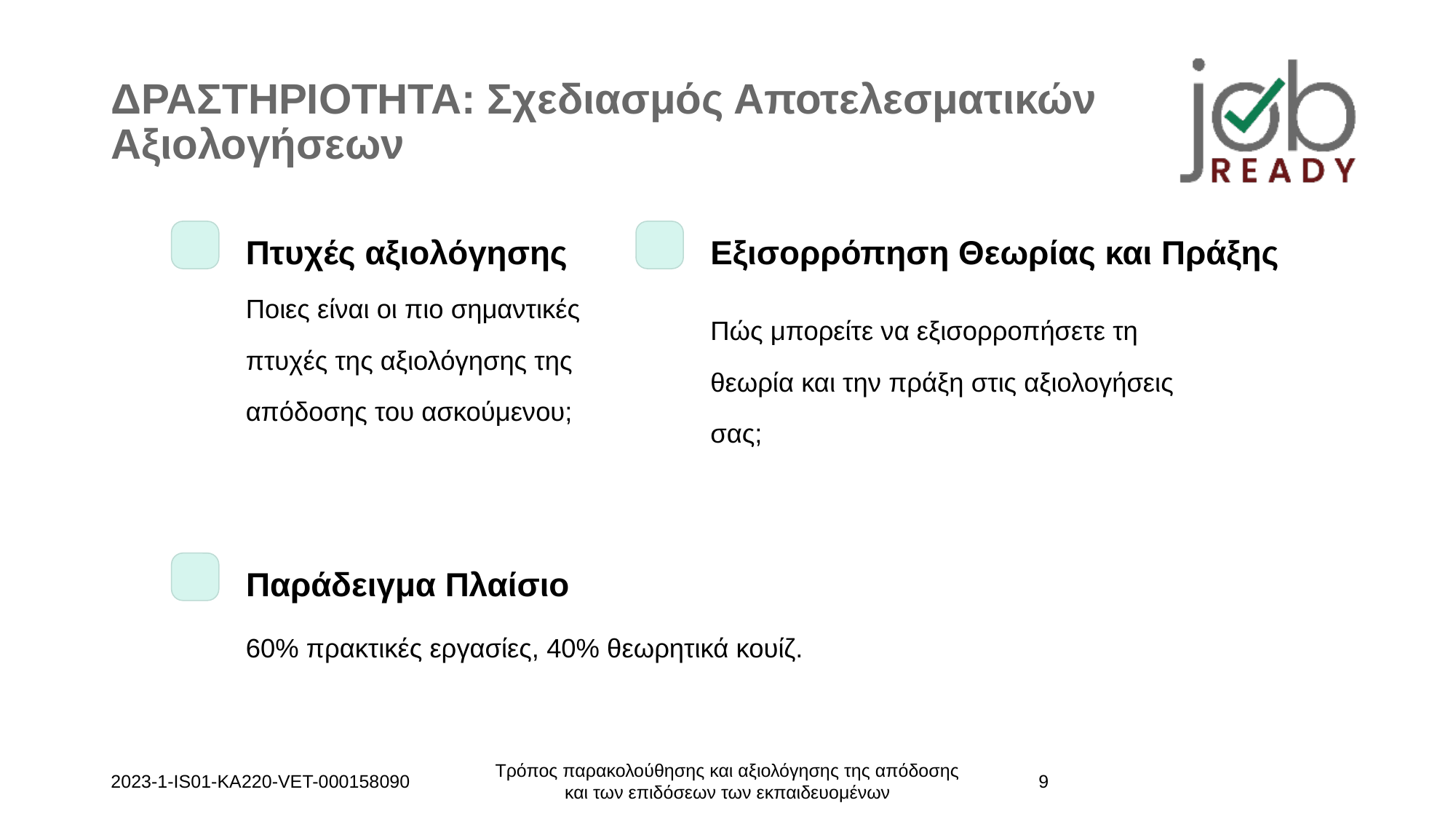

# ΔΡΑΣΤΗΡΙΟΤΗΤΑ: Σχεδιασμός Αποτελεσματικών Αξιολογήσεων

Πτυχές αξιολόγησης

Εξισορρόπηση Θεωρίας και Πράξης
Ποιες είναι οι πιο σημαντικές πτυχές της αξιολόγησης της απόδοσης του ασκούμενου;
Πώς μπορείτε να εξισορροπήσετε τη θεωρία και την πράξη στις αξιολογήσεις σας;

Παράδειγμα Πλαίσιο
60% πρακτικές εργασίες, 40% θεωρητικά κουίζ.
2023-1-IS01-KA220-VET-000158090
Τρόπος παρακολούθησης και αξιολόγησης της απόδοσης και των επιδόσεων των εκπαιδευομένων
9